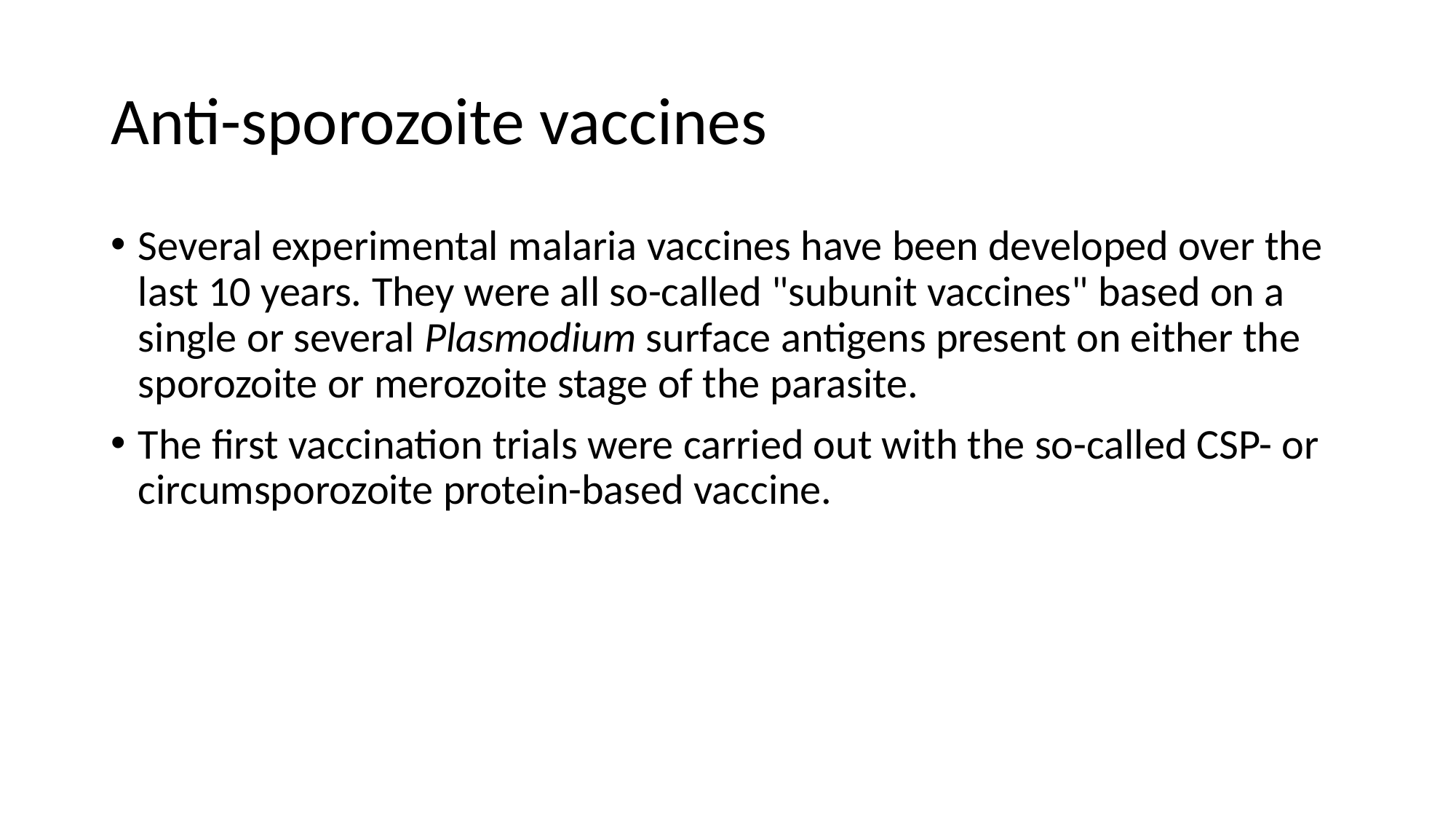

# Anti-sporozoite vaccines
Several experimental malaria vaccines have been developed over the last 10 years. They were all so-called "subunit vaccines" based on a single or several Plasmodium surface antigens present on either the sporozoite or merozoite stage of the parasite.
The first vaccination trials were carried out with the so-called CSP- or circumsporozoite protein-based vaccine.